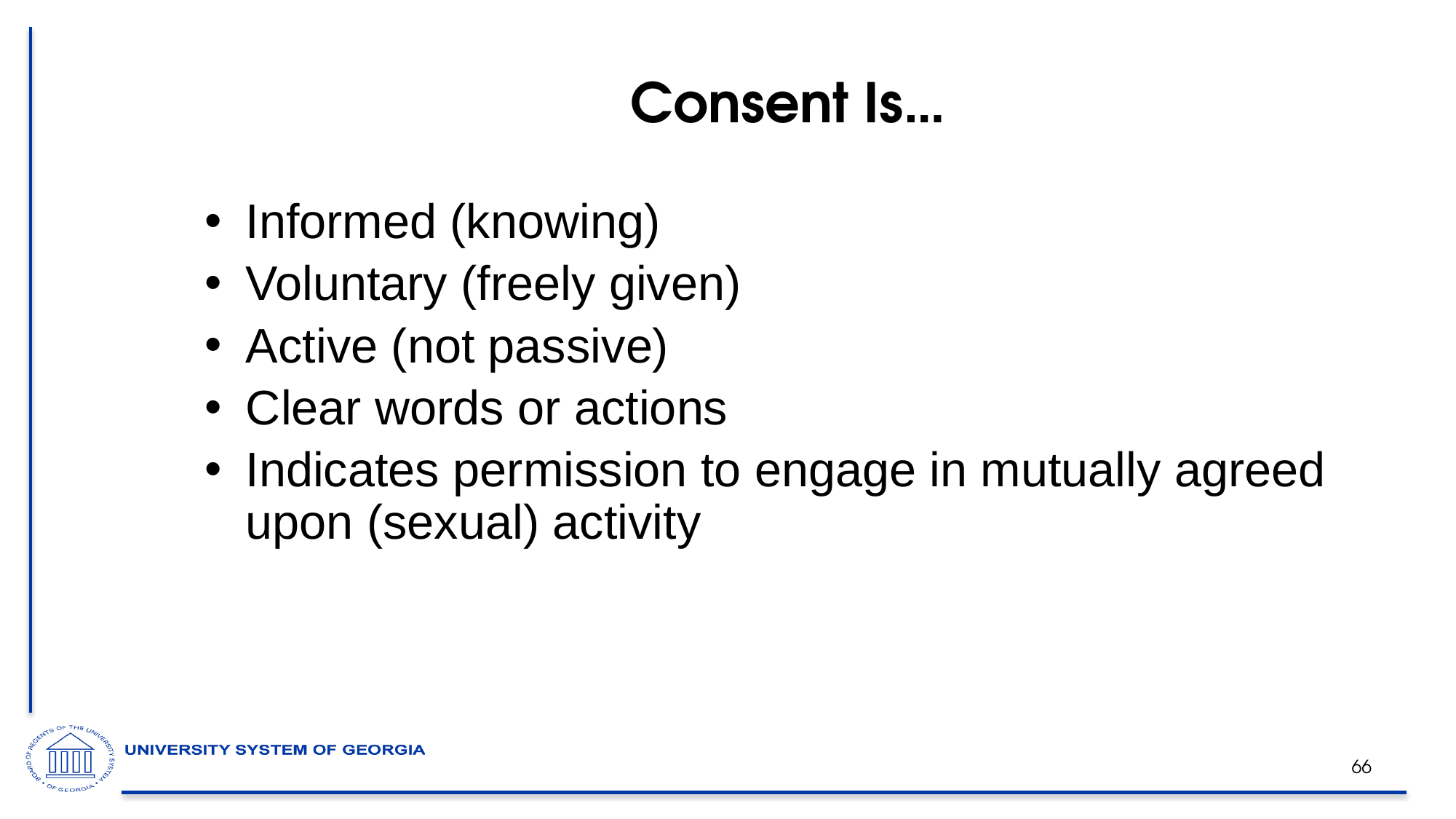

# Consent Is…
Informed (knowing)
Voluntary (freely given)
Active (not passive)
Clear words or actions
Indicates permission to engage in mutually agreed upon (sexual) activity

66